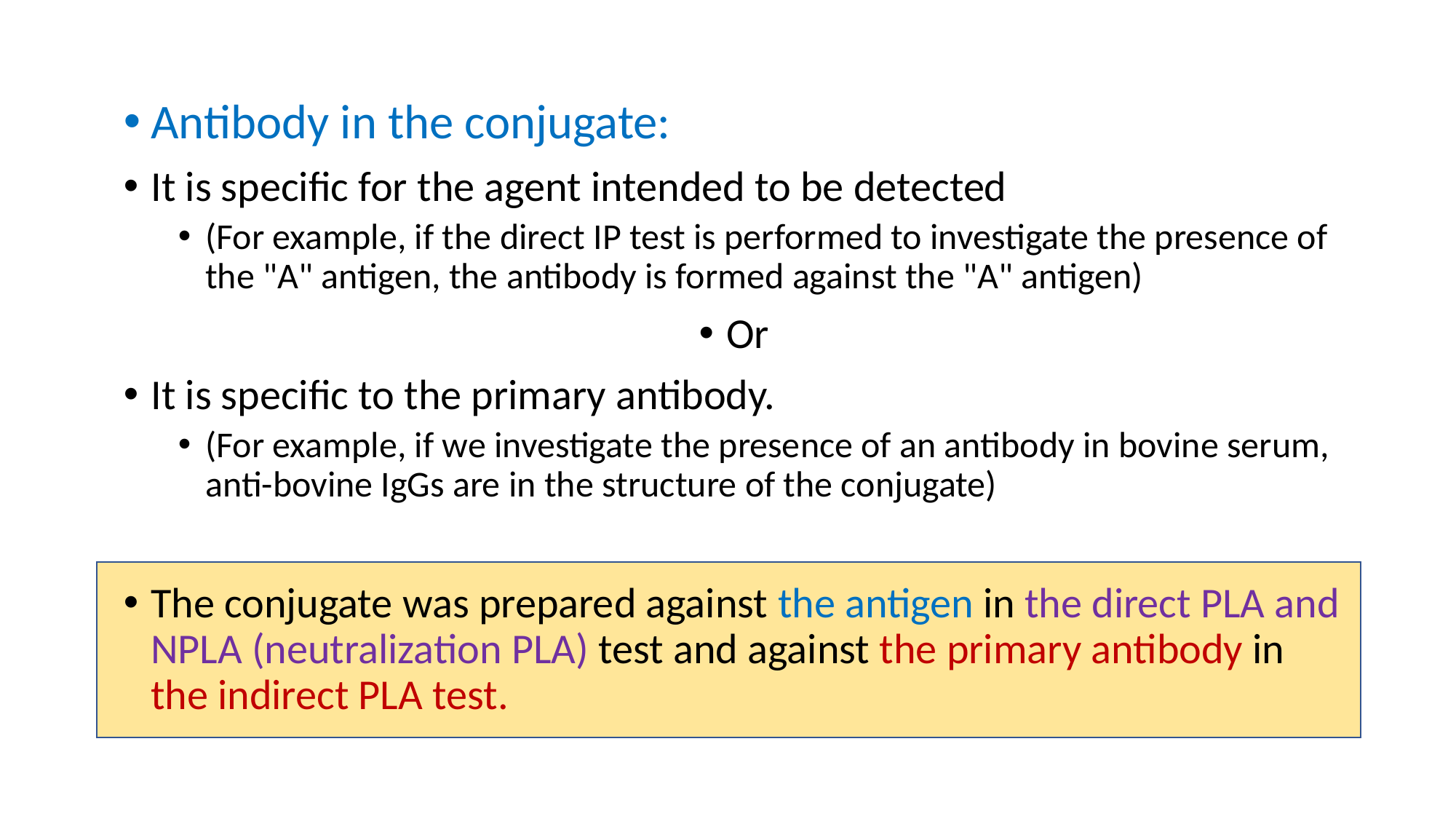

Antibody in the conjugate:
It is specific for the agent intended to be detected
(For example, if the direct IP test is performed to investigate the presence of the "A" antigen, the antibody is formed against the "A" antigen)
Or
It is specific to the primary antibody.
(For example, if we investigate the presence of an antibody in bovine serum, anti-bovine IgGs are in the structure of the conjugate)

The conjugate was prepared against the antigen in the direct PLA and NPLA (neutralization PLA) test and against the primary antibody in the indirect PLA test.